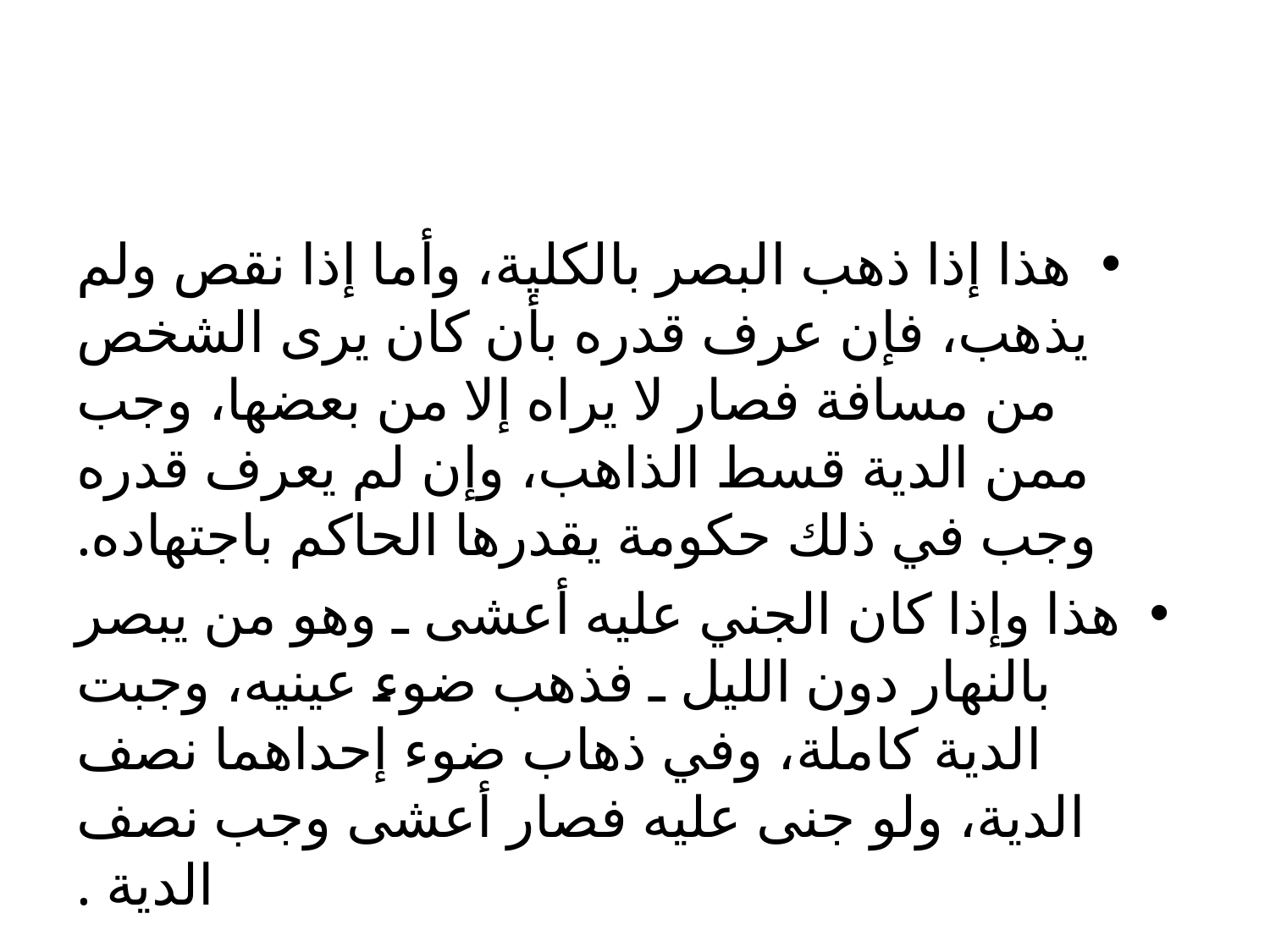

#
هذا إذا ذهب البصر بالكلية، وأما إذا نقص ولم يذهب، فإن عرف قدره بأن كان يرى الشخص من مسافة فصار لا يراه إلا من بعضها، وجب ممن الدية قسط الذاهب، وإن لم يعرف قدره وجب في ذلك حكومة يقدرها الحاكم باجتهاده.
	هذا وإذا كان الجني عليه أعشى ـ وهو من يبصر بالنهار دون الليل ـ فذهب ضوء عينيه، وجبت الدية كاملة، وفي ذهاب ضوء إحداهما نصف الدية، ولو جنى عليه فصار أعشى وجب نصف الدية .